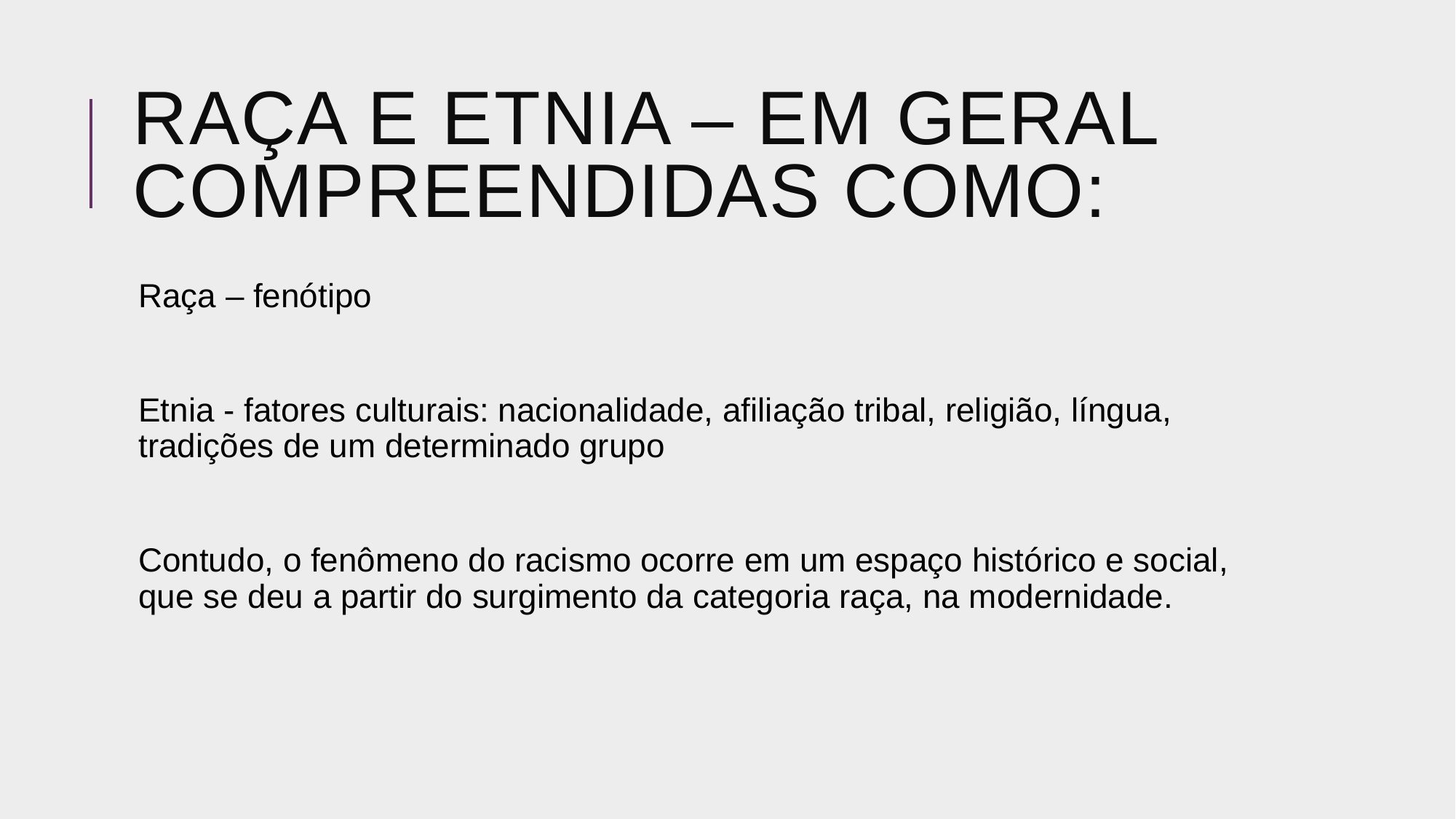

# Raça e etnia – Em geral compreendidas como:
Raça – fenótipo

Etnia - fatores culturais: nacionalidade, afiliação tribal, religião, língua, tradições de um determinado grupo

Contudo, o fenômeno do racismo ocorre em um espaço histórico e social, que se deu a partir do surgimento da categoria raça, na modernidade.